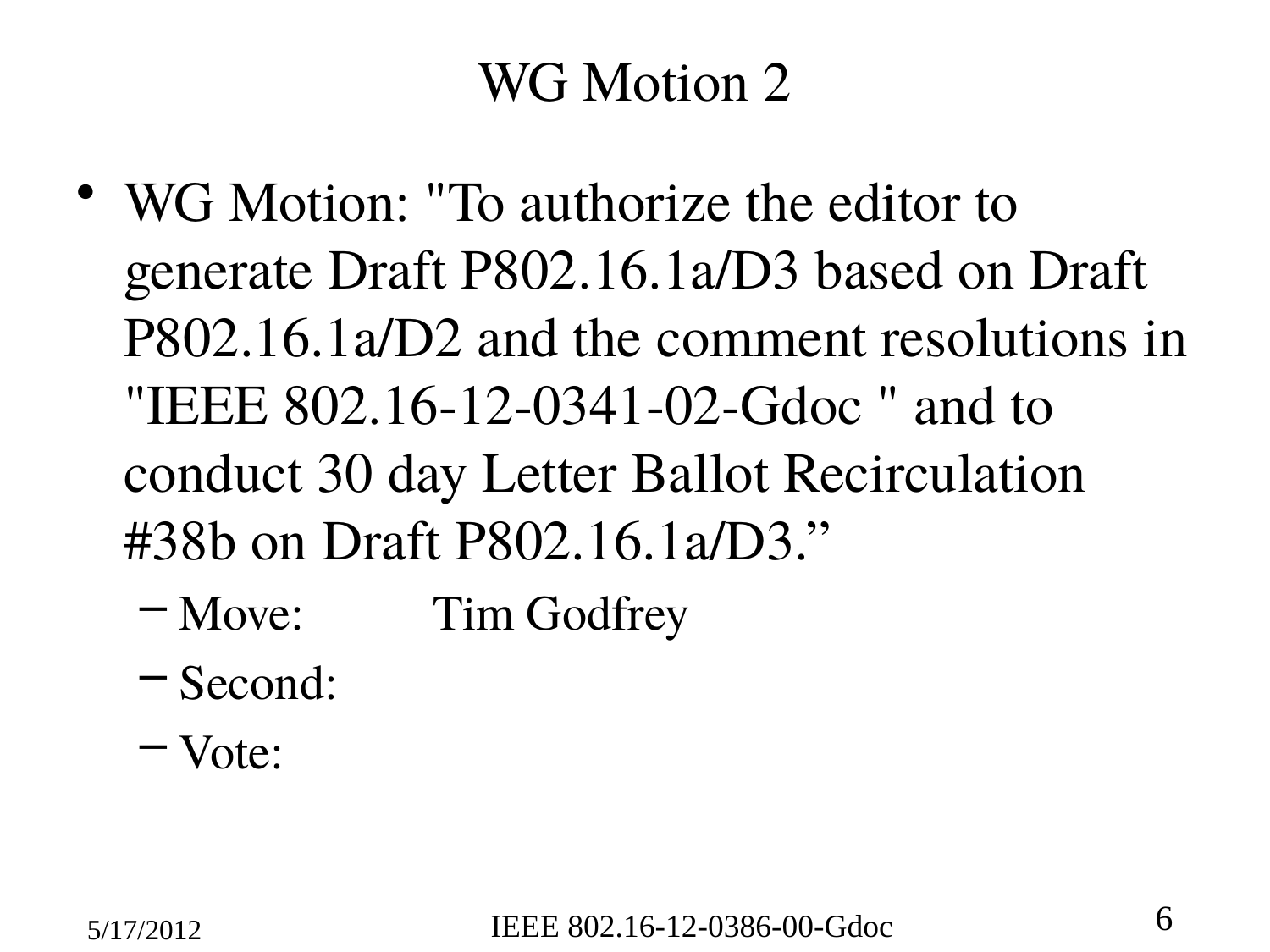

# WG Motion 2
WG Motion: "To authorize the editor to generate Draft P802.16.1a/D3 based on Draft P802.16.1a/D2 and the comment resolutions in "IEEE 802.16-12-0341-02-Gdoc " and to conduct 30 day Letter Ballot Recirculation #38b on Draft P802.16.1a/D3.”
Move:		Tim Godfrey
Second:
Vote: